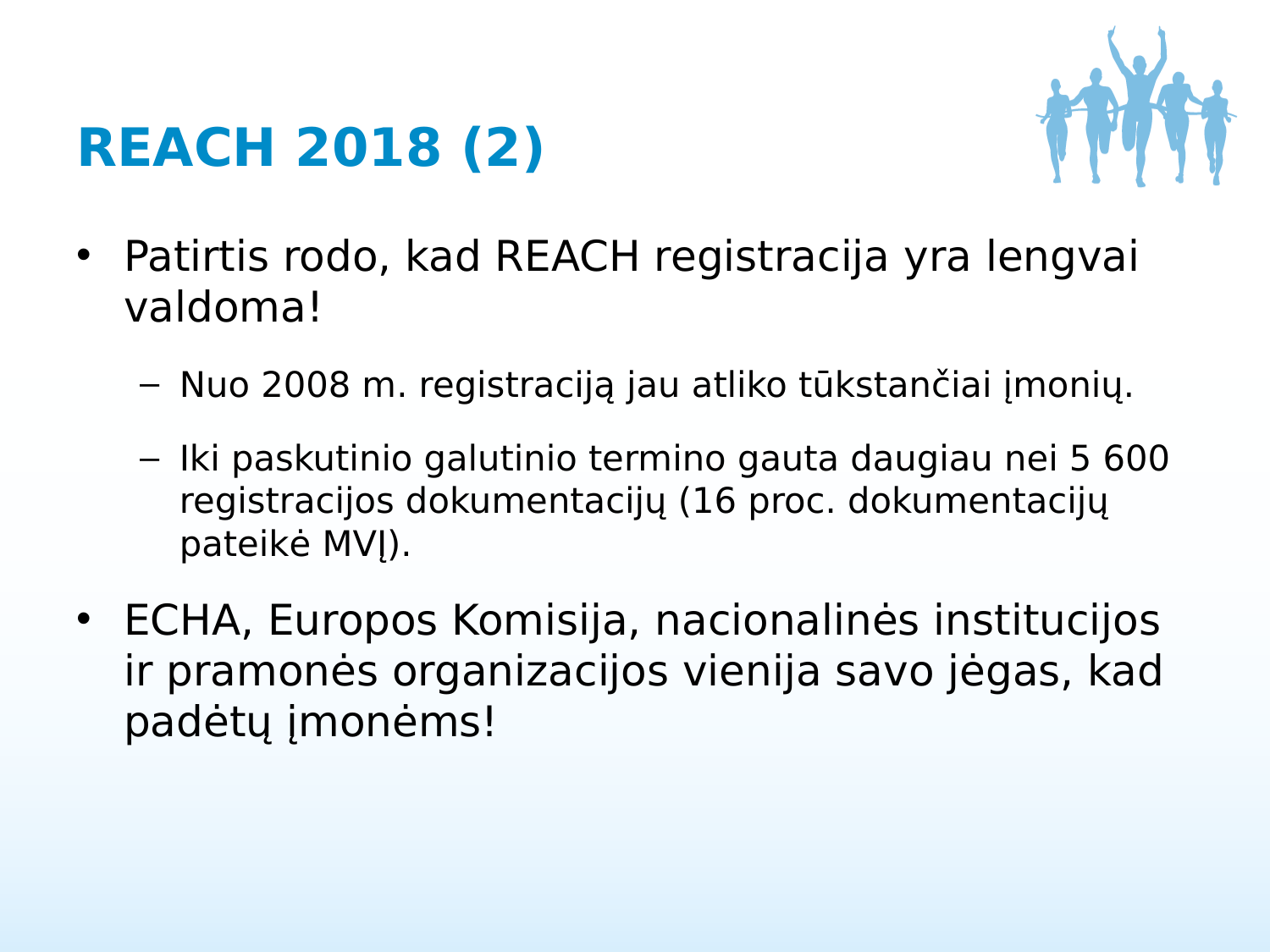

# REACH 2018 (2)
Patirtis rodo, kad REACH registracija yra lengvai valdoma!
Nuo 2008 m. registraciją jau atliko tūkstančiai įmonių.
Iki paskutinio galutinio termino gauta daugiau nei 5 600 registracijos dokumentacijų (16 proc. dokumentacijų pateikė MVĮ).
ECHA, Europos Komisija, nacionalinės institucijos ir pramonės organizacijos vienija savo jėgas, kad padėtų įmonėms!

10